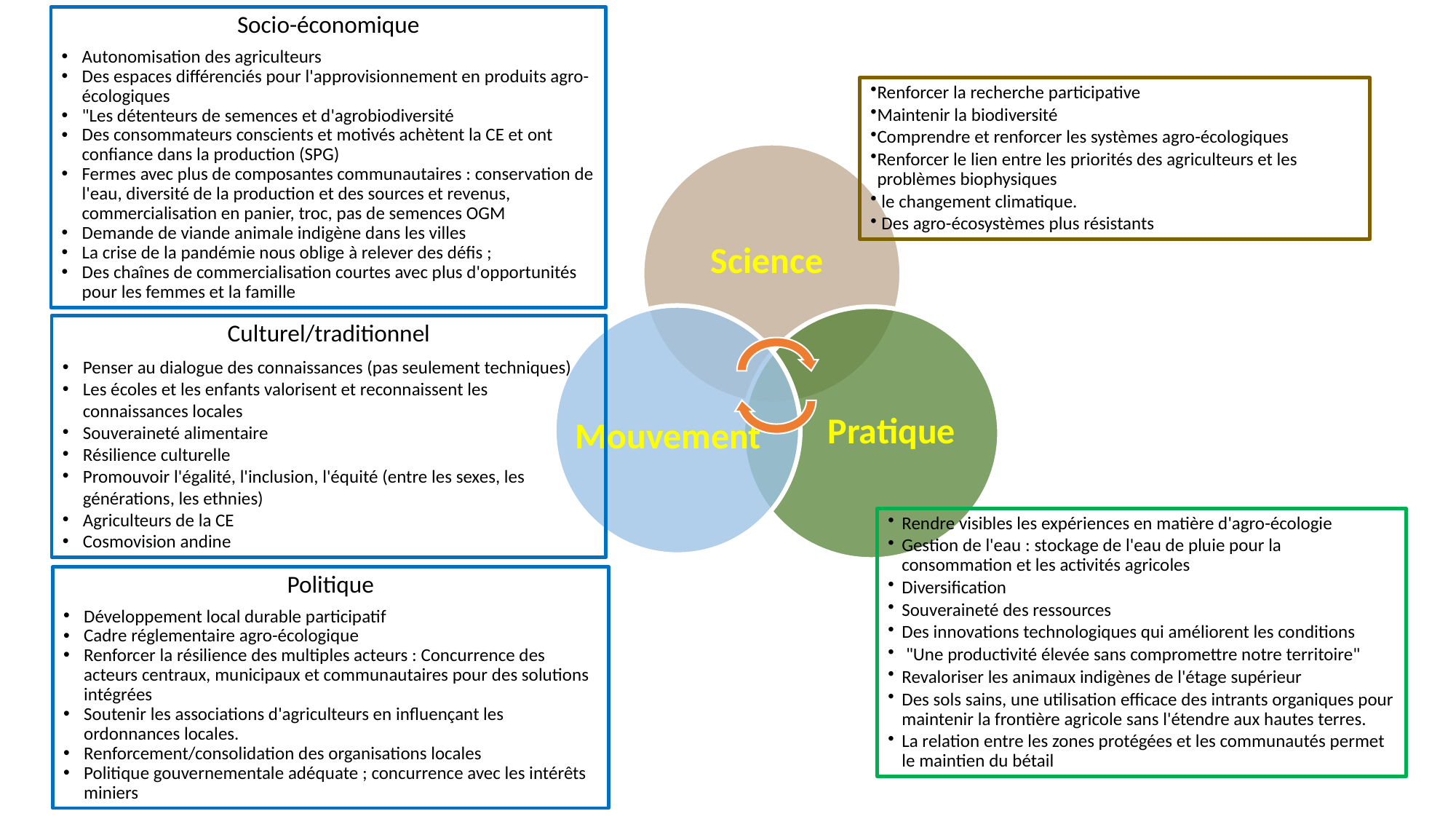

Socio-économique
Autonomisation des agriculteurs
Des espaces différenciés pour l'approvisionnement en produits agro-écologiques
"Les détenteurs de semences et d'agrobiodiversité
Des consommateurs conscients et motivés achètent la CE et ont confiance dans la production (SPG)
Fermes avec plus de composantes communautaires : conservation de l'eau, diversité de la production et des sources et revenus, commercialisation en panier, troc, pas de semences OGM
Demande de viande animale indigène dans les villes
La crise de la pandémie nous oblige à relever des défis ;
Des chaînes de commercialisation courtes avec plus d'opportunités pour les femmes et la famille
Renforcer la recherche participative
Maintenir la biodiversité
Comprendre et renforcer les systèmes agro-écologiques
Renforcer le lien entre les priorités des agriculteurs et les problèmes biophysiques
 le changement climatique.
 Des agro-écosystèmes plus résistants

Science

Mouvement

Pratique

Culturel/traditionnel
Penser au dialogue des connaissances (pas seulement techniques)
Les écoles et les enfants valorisent et reconnaissent les connaissances locales
Souveraineté alimentaire
Résilience culturelle
Promouvoir l'égalité, l'inclusion, l'équité (entre les sexes, les générations, les ethnies)
Agriculteurs de la CE
Cosmovision andine
Rendre visibles les expériences en matière d'agro-écologie
Gestion de l'eau : stockage de l'eau de pluie pour la consommation et les activités agricoles
Diversification
Souveraineté des ressources
Des innovations technologiques qui améliorent les conditions
 "Une productivité élevée sans compromettre notre territoire"
Revaloriser les animaux indigènes de l'étage supérieur
Des sols sains, une utilisation efficace des intrants organiques pour maintenir la frontière agricole sans l'étendre aux hautes terres.
La relation entre les zones protégées et les communautés permet le maintien du bétail
Politique
Développement local durable participatif
Cadre réglementaire agro-écologique
Renforcer la résilience des multiples acteurs : Concurrence des acteurs centraux, municipaux et communautaires pour des solutions intégrées
Soutenir les associations d'agriculteurs en influençant les ordonnances locales.
Renforcement/consolidation des organisations locales
Politique gouvernementale adéquate ; concurrence avec les intérêts miniers